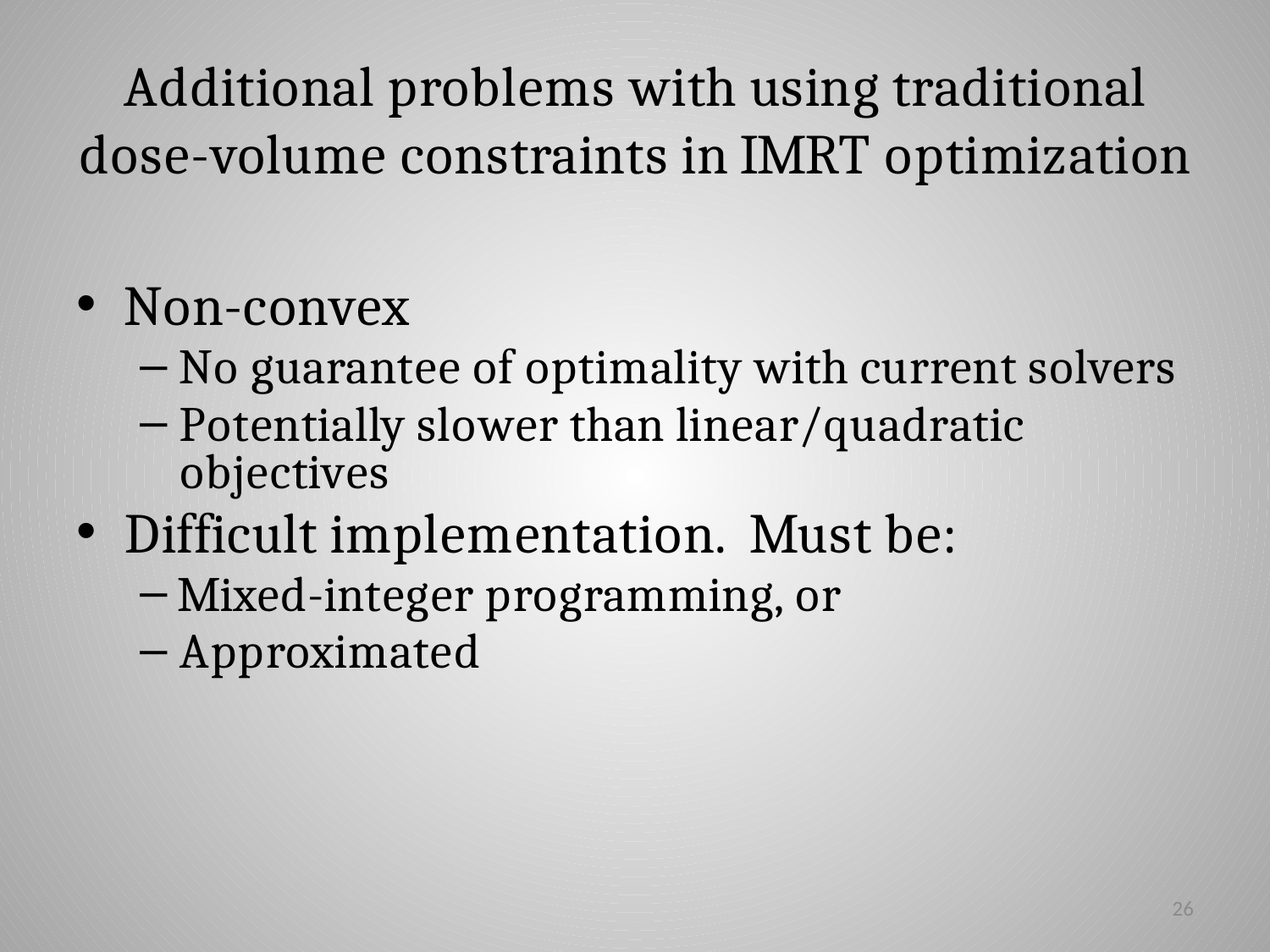

# Additional problems with using traditional dose-volume constraints in IMRT optimization

Non-convex
No guarantee of optimality with current solvers
Potentially slower than linear/quadratic objectives
Difficult implementation.  Must be:
Mixed-integer programming, or
Approximated
26